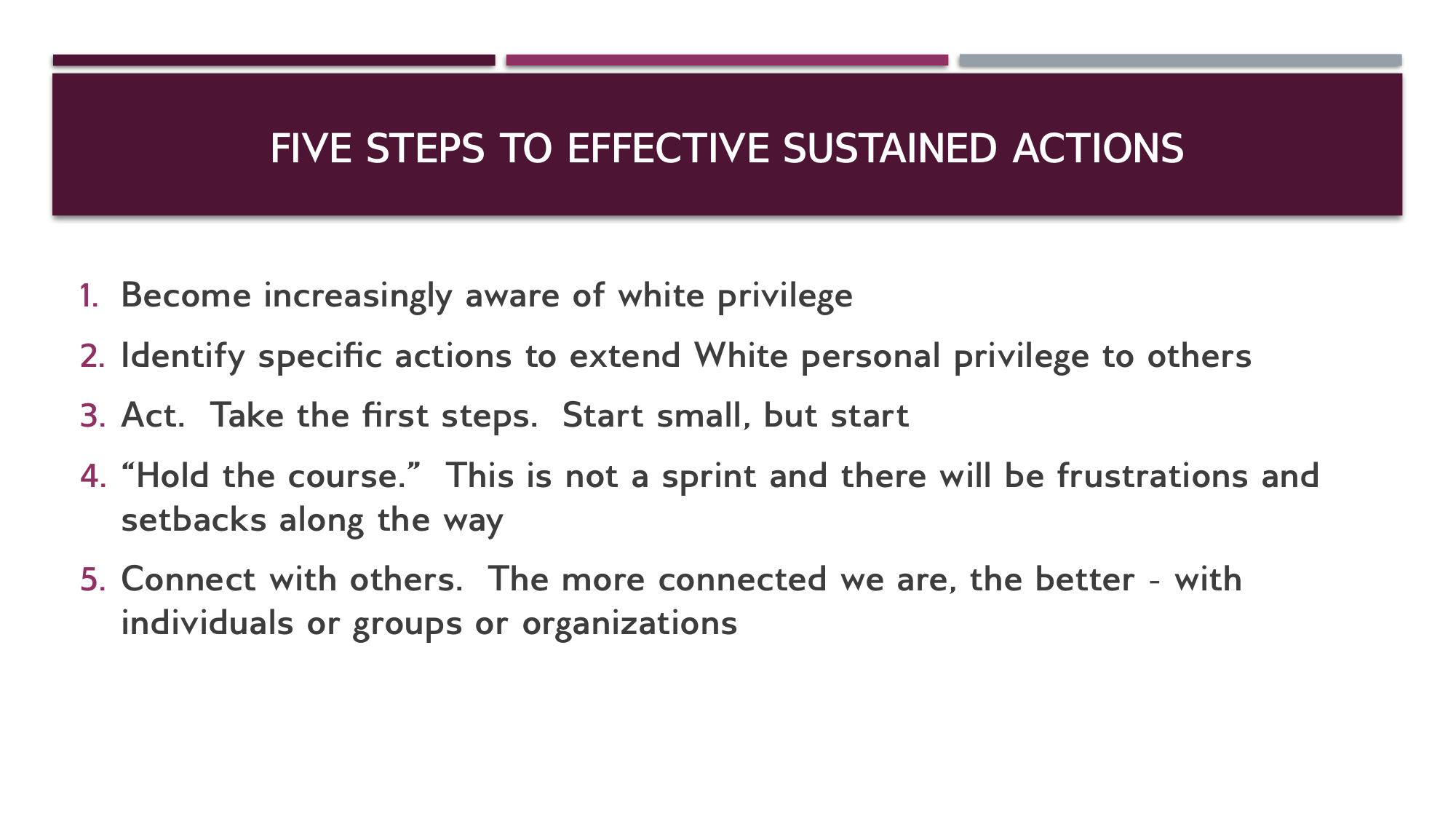

# Five Steps to Effective Sustained Actions
Become increasingly aware of white privilege
Identify specific actions to extend White personal privilege to others
Act.  Take the first steps.  Start small, but start
“Hold the course.”  This is not a sprint and there will be frustrations and setbacks along the way
Connect with others.  The more connected we are, the better - with individuals or groups or organizations